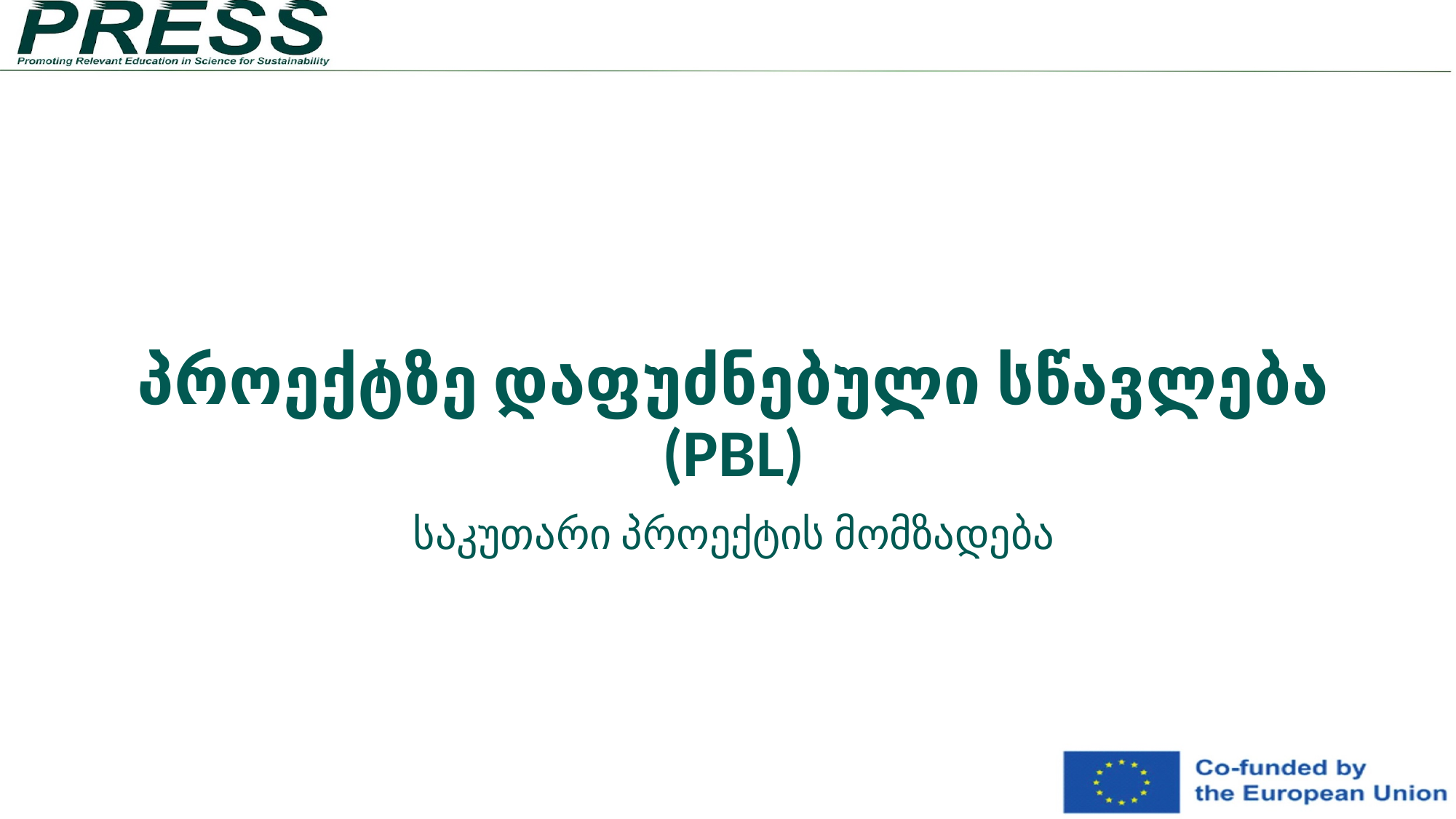

# პროექტზე დაფუძნებული სწავლება (PBL)
საკუთარი პროექტის მომზადება